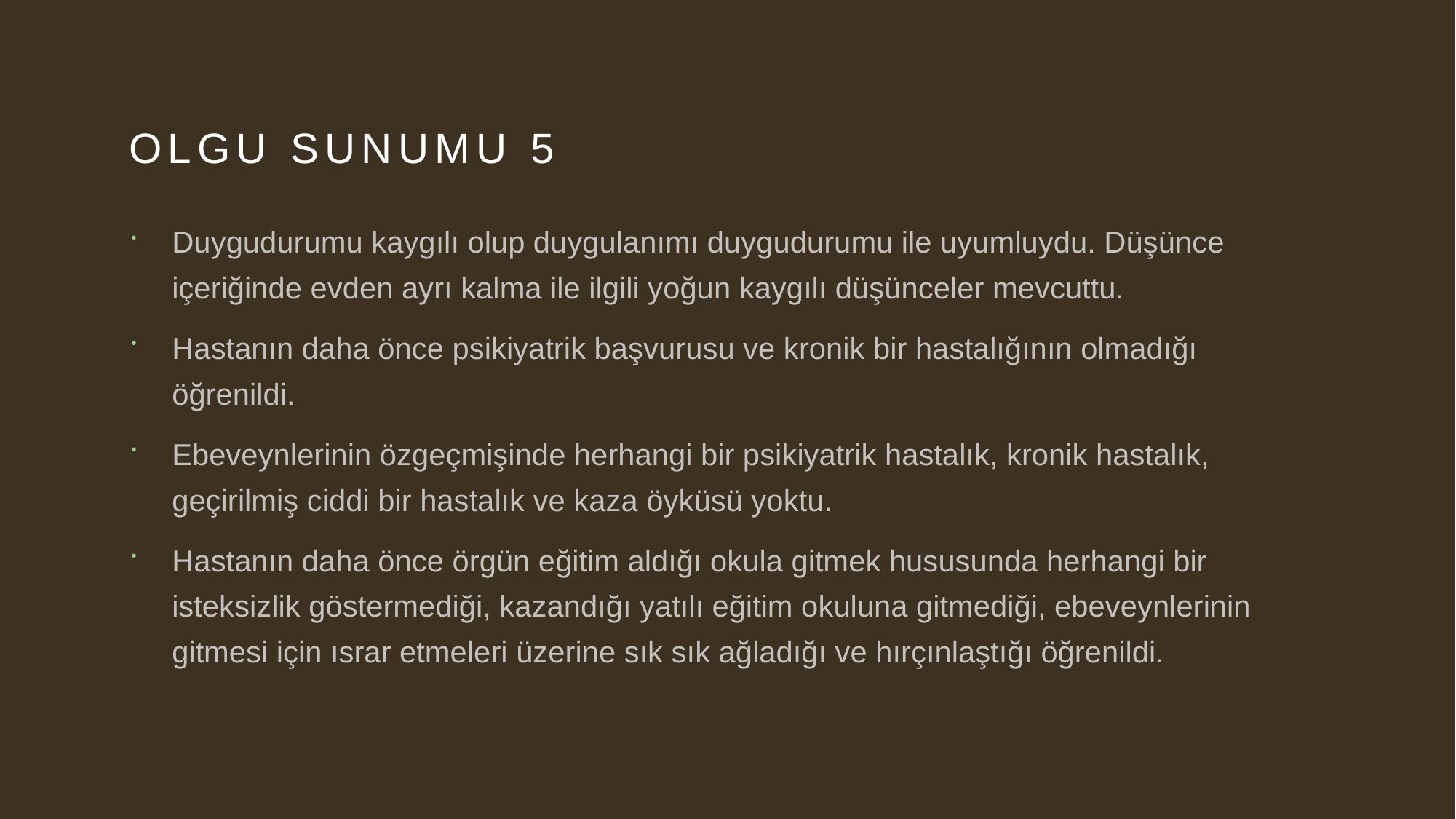

# Olgu sunumu 5
Duygudurumu kaygılı olup duygulanımı duygudurumu ile uyumluydu. Düşünce içeriğinde evden ayrı kalma ile ilgili yoğun kaygılı düşünceler mevcuttu.
Hastanın daha önce psikiyatrik başvurusu ve kronik bir hastalığının olmadığı öğrenildi.
Ebeveynlerinin özgeçmişinde herhangi bir psikiyatrik hastalık, kronik hastalık, geçirilmiş ciddi bir hastalık ve kaza öyküsü yoktu.
Hastanın daha önce örgün eğitim aldığı okula gitmek hususunda herhangi bir isteksizlik göstermediği, kazandığı yatılı eğitim okuluna gitmediği, ebeveynlerinin gitmesi için ısrar etmeleri üzerine sık sık ağladığı ve hırçınlaştığı öğrenildi.